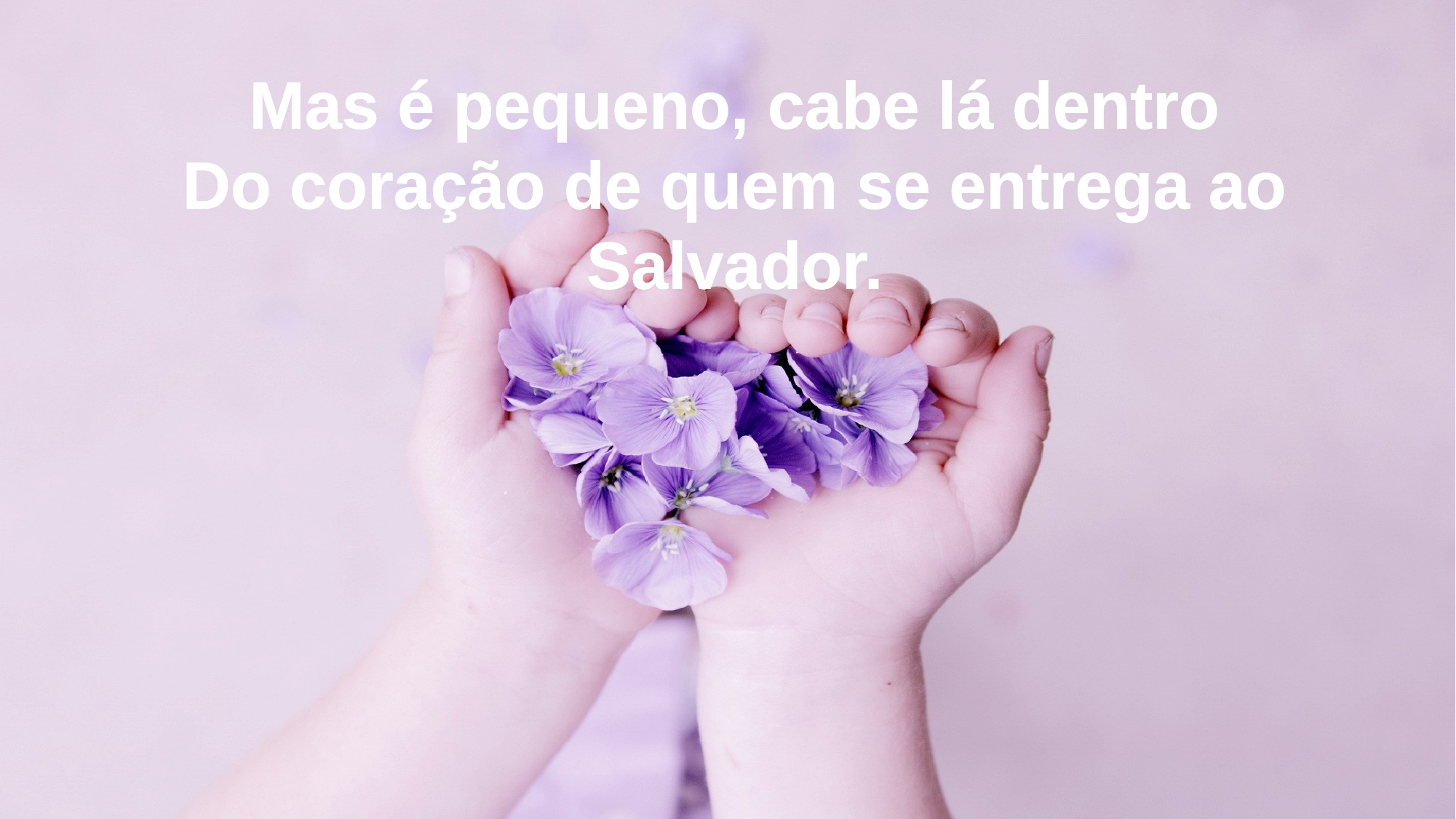

Mas é pequeno, cabe lá dentro
Do coração de quem se entrega ao Salvador.